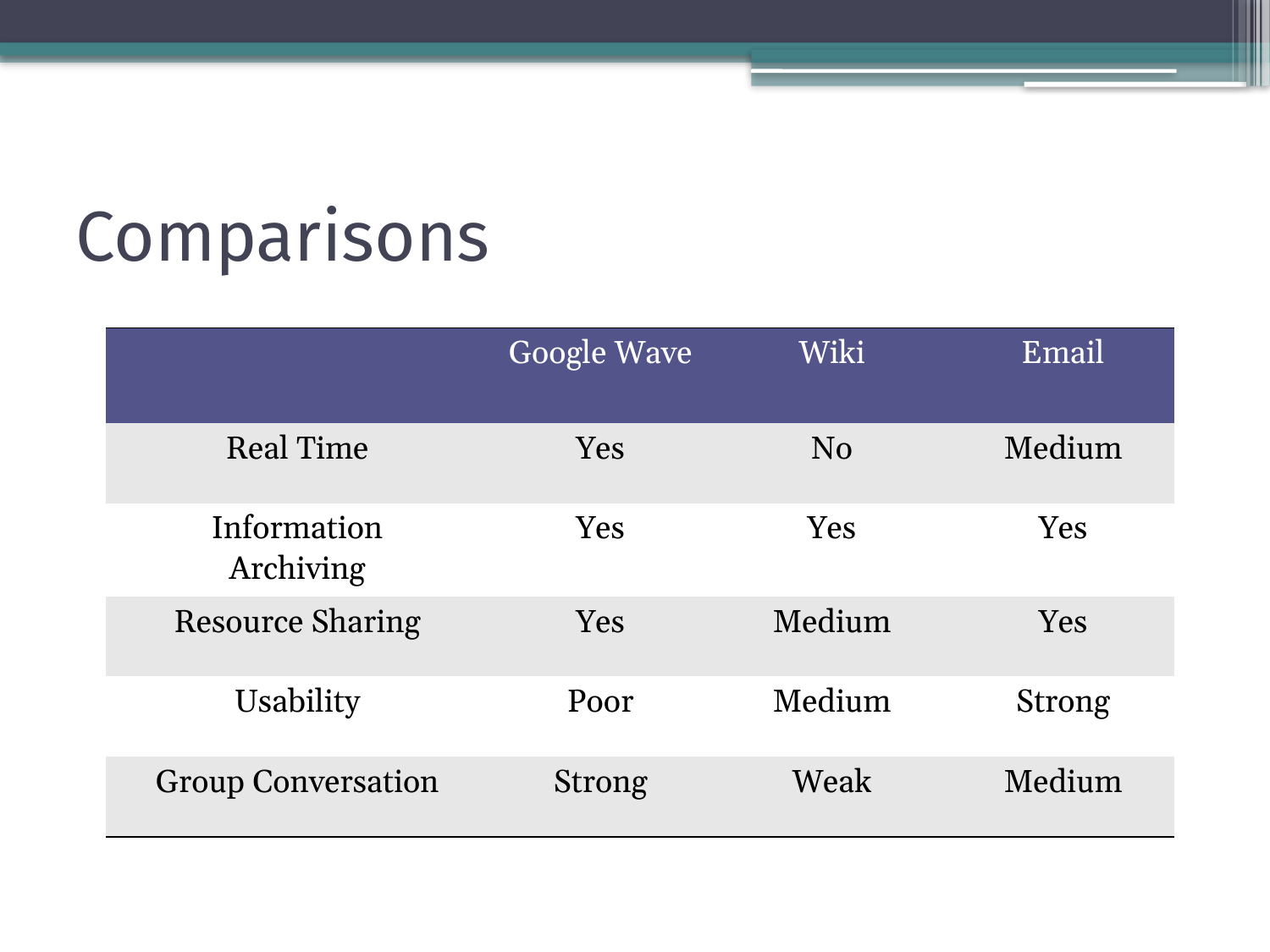

# Comparisons
|  | Google Wave | Wiki | Email |
| --- | --- | --- | --- |
| Real Time | Yes | No | Medium |
| Information Archiving | Yes | Yes | Yes |
| Resource Sharing | Yes | Medium | Yes |
| Usability | Poor | Medium | Strong |
| Group Conversation | Strong | Weak | Medium |